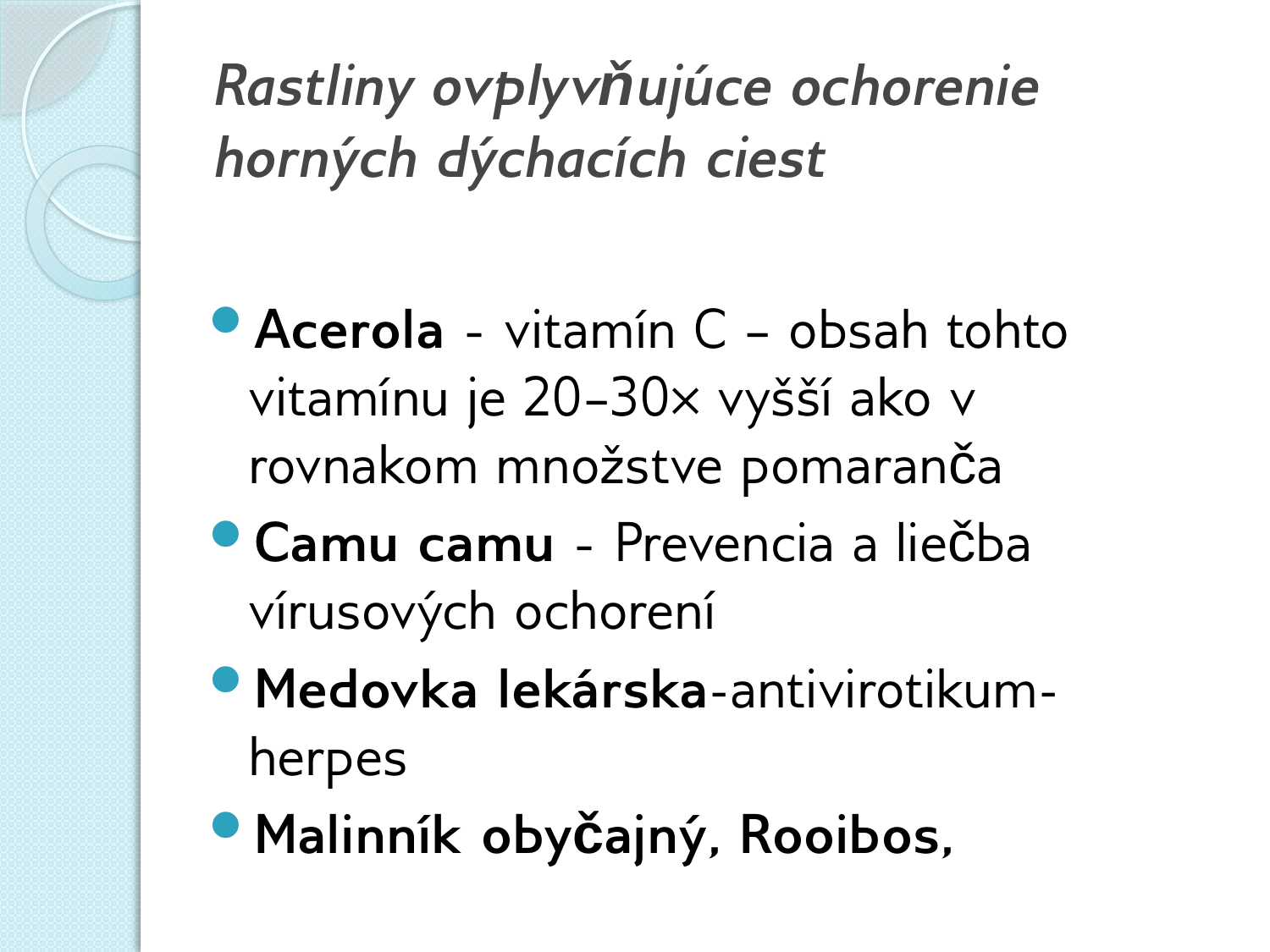

# Rastliny ovplyvňujúce ochorenie horných dýchacích ciest
Acerola - vitamín C – obsah tohto vitamínu je 20–30× vyšší ako v rovnakom množstve pomaranča
Camu camu - Prevencia a liečba vírusových ochorení
Medovka lekárska-antivirotikum-herpes
Malinník obyčajný, Rooibos,